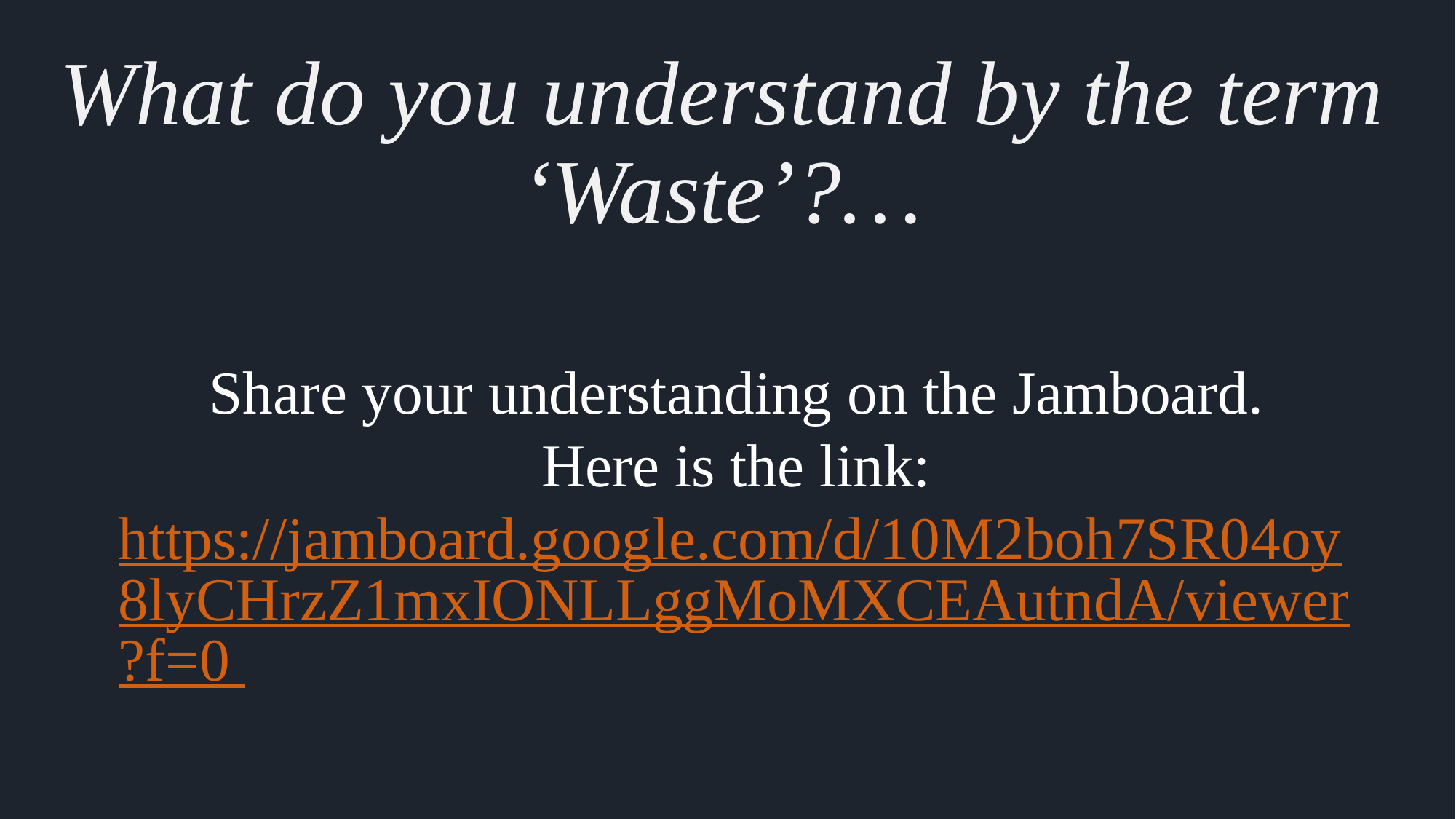

# What do you understand by the term ‘Waste’?…
Share your understanding on the Jamboard.
Here is the link: https://jamboard.google.com/d/10M2boh7SR04oy8lyCHrzZ1mxIONLLggMoMXCEAutndA/viewer?f=0